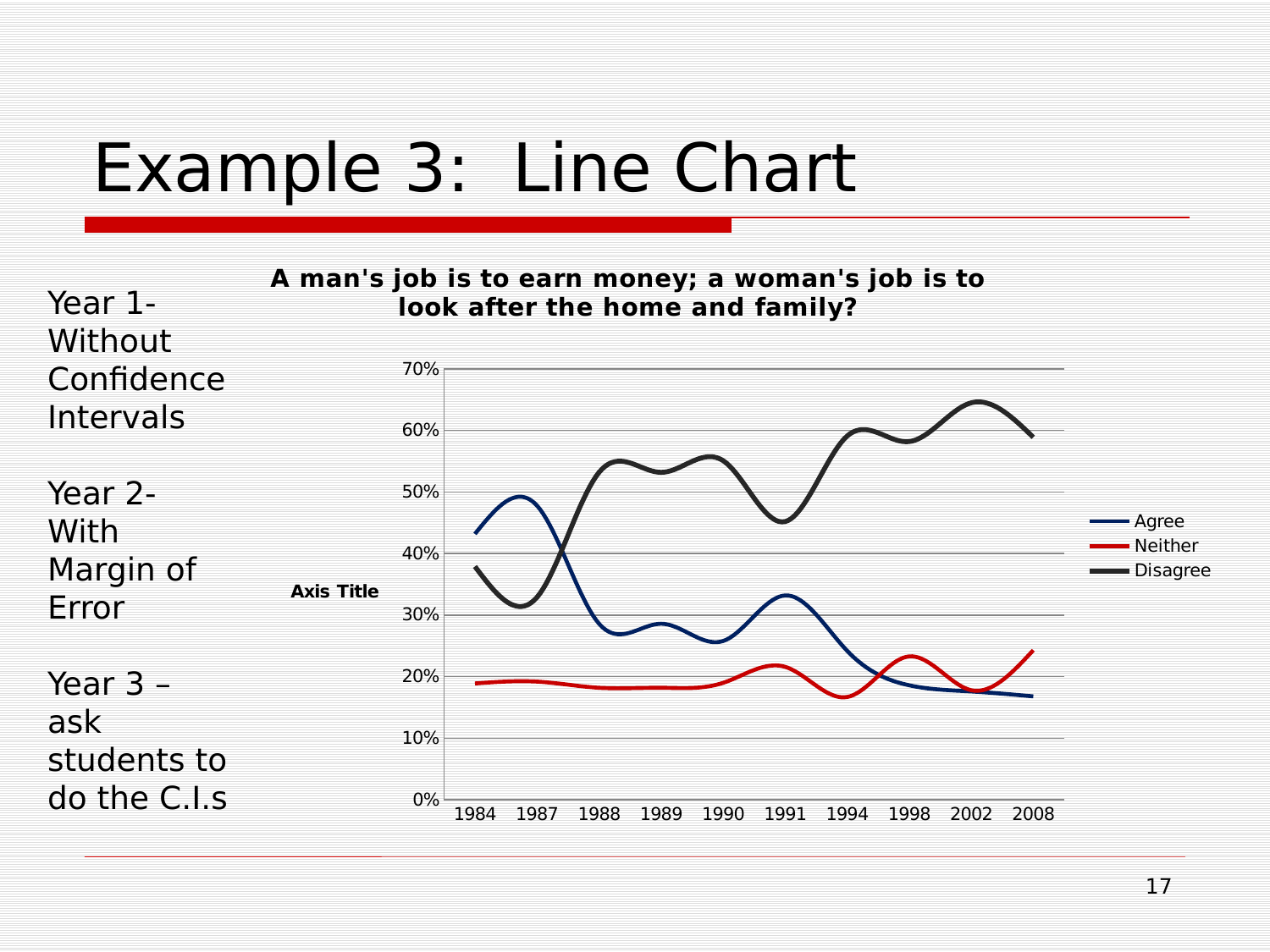

# Example 3:  Line Chart

### Chart: A man's job is to earn money; a woman's job is to look after the home and family?

| Category | Agree | Neither | Disagree |
|---|---|---|---|
| 1984 | 0.4320000000000004 | 0.18900000000000025 | 0.3790000000000005 |
| 1987 | 0.4780000000000003 | 0.1920000000000001 | 0.32900000000000057 |
| 1988 | 0.2860000000000003 | 0.18200000000000022 | 0.532 |
| 1989 | 0.2860000000000003 | 0.18200000000000022 | 0.532 |
| 1990 | 0.258 | 0.19000000000000009 | 0.551 |
| 1991 | 0.3320000000000006 | 0.21600000000000022 | 0.452 |
| 1994 | 0.24200000000000021 | 0.16700000000000012 | 0.5910000000000003 |
| 1998 | 0.18600000000000025 | 0.233 | 0.5820000000000003 |
| 2002 | 0.1760000000000002 | 0.1780000000000002 | 0.645000000000001 |
| 2008 | 0.16800000000000012 | 0.24300000000000022 | 0.5890000000000003 |
Year 1-
Without
Confidence Intervals

Year 2-
With Margin of Error

Year 3 – ask students to do the C.I.s
17